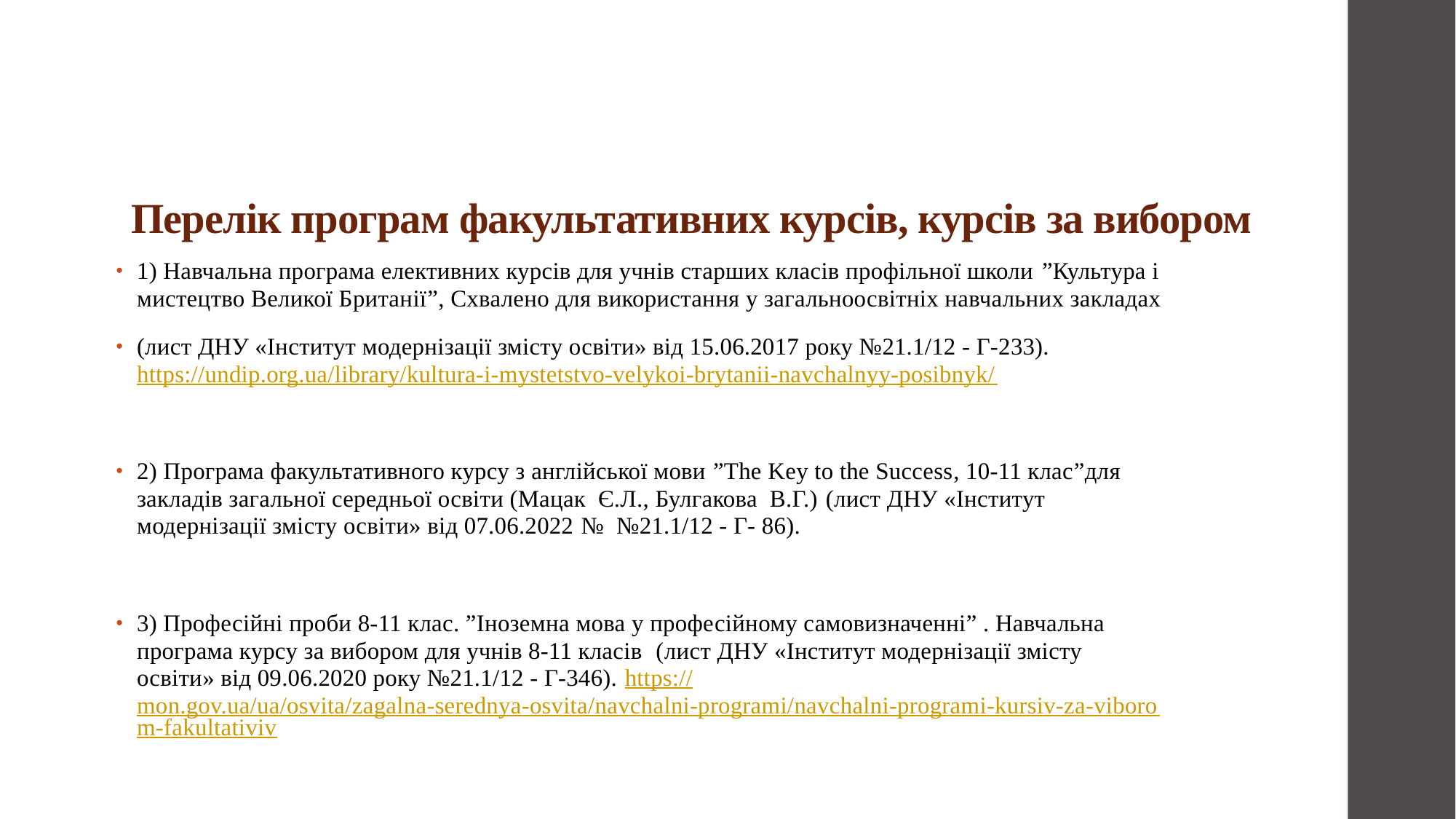

# Перелік програм факультативних курсів, курсів за вибором
1) Навчальна програма елективних курсів для учнів старших класів профільної школи ”Культура і мистецтво Великої Британії”, Схвалено для використання у загальноосвітніх навчальних закладах
(лист ДНУ «Інститут модернізації змісту освіти» від 15.06.2017 року №21.1/12 - Г-233). https://undip.org.ua/library/kultura-i-mystetstvo-velykoi-brytanii-navchalnyy-posibnyk/

2) Програма факультативного курсу з англійської мови ”The Key to the Success, 10-11 клас”для закладів загальної середньої освіти (Мацак  Є.Л., Булгакова  В.Г.) (лист ДНУ «Інститут модернізації змісту освіти» від 07.06.2022 №  №21.1/12 - Г- 86).

3) Професійні проби 8-11 клас. ”Іноземна мова у професійному самовизначенні” . Навчальна програма курсу за вибором для учнів 8-11 класів  (лист ДНУ «Інститут модернізації змісту освіти» від 09.06.2020 року №21.1/12 - Г-346). https://mon.gov.ua/ua/osvita/zagalna-serednya-osvita/navchalni-programi/navchalni-programi-kursiv-za-viborom-fakultativiv